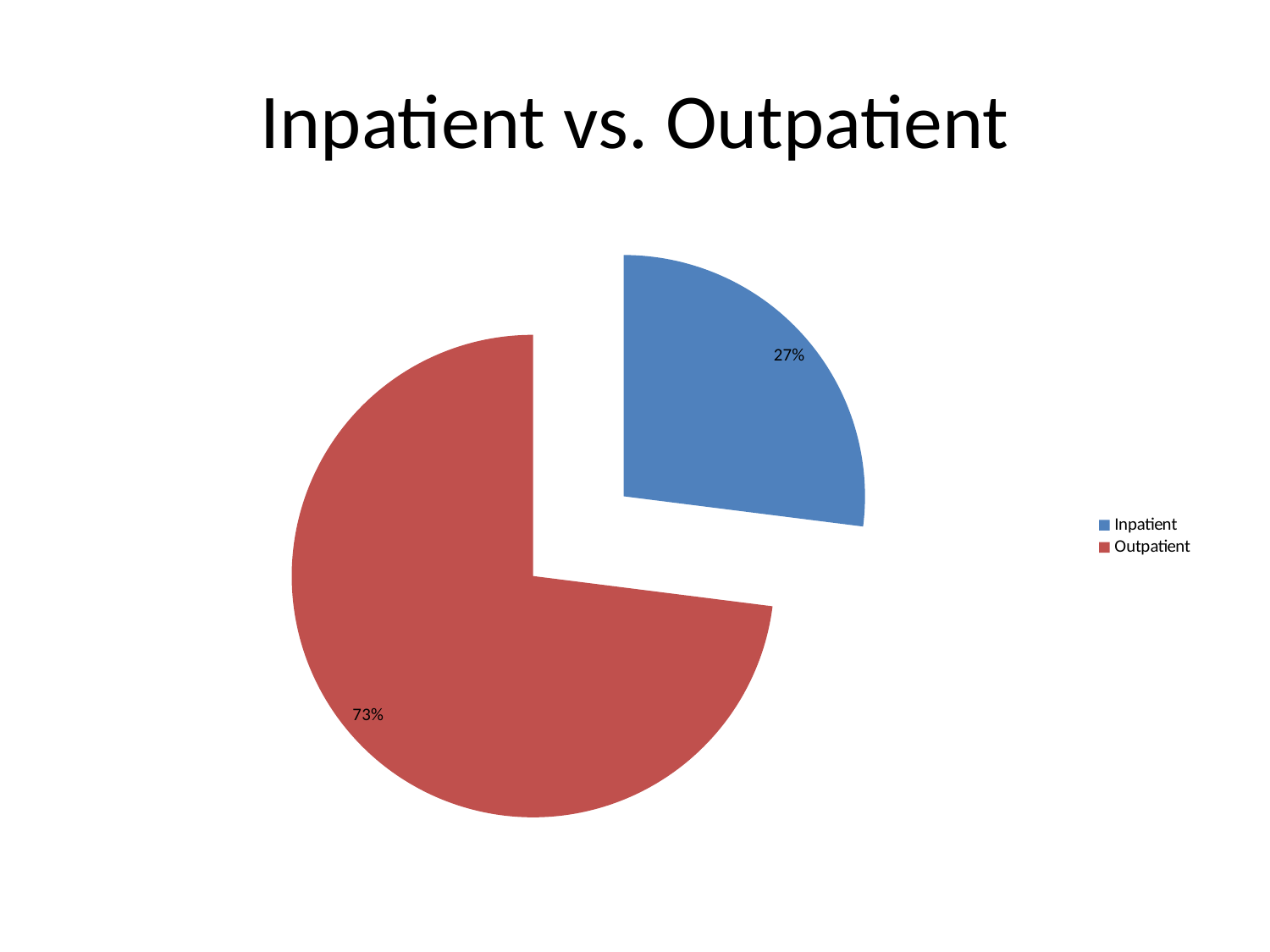

# Inpatient vs. Outpatient

### Chart

| Category |  |
|---|---|
| Inpatient | 0.27 |
| Outpatient | 0.7300000000000001 |